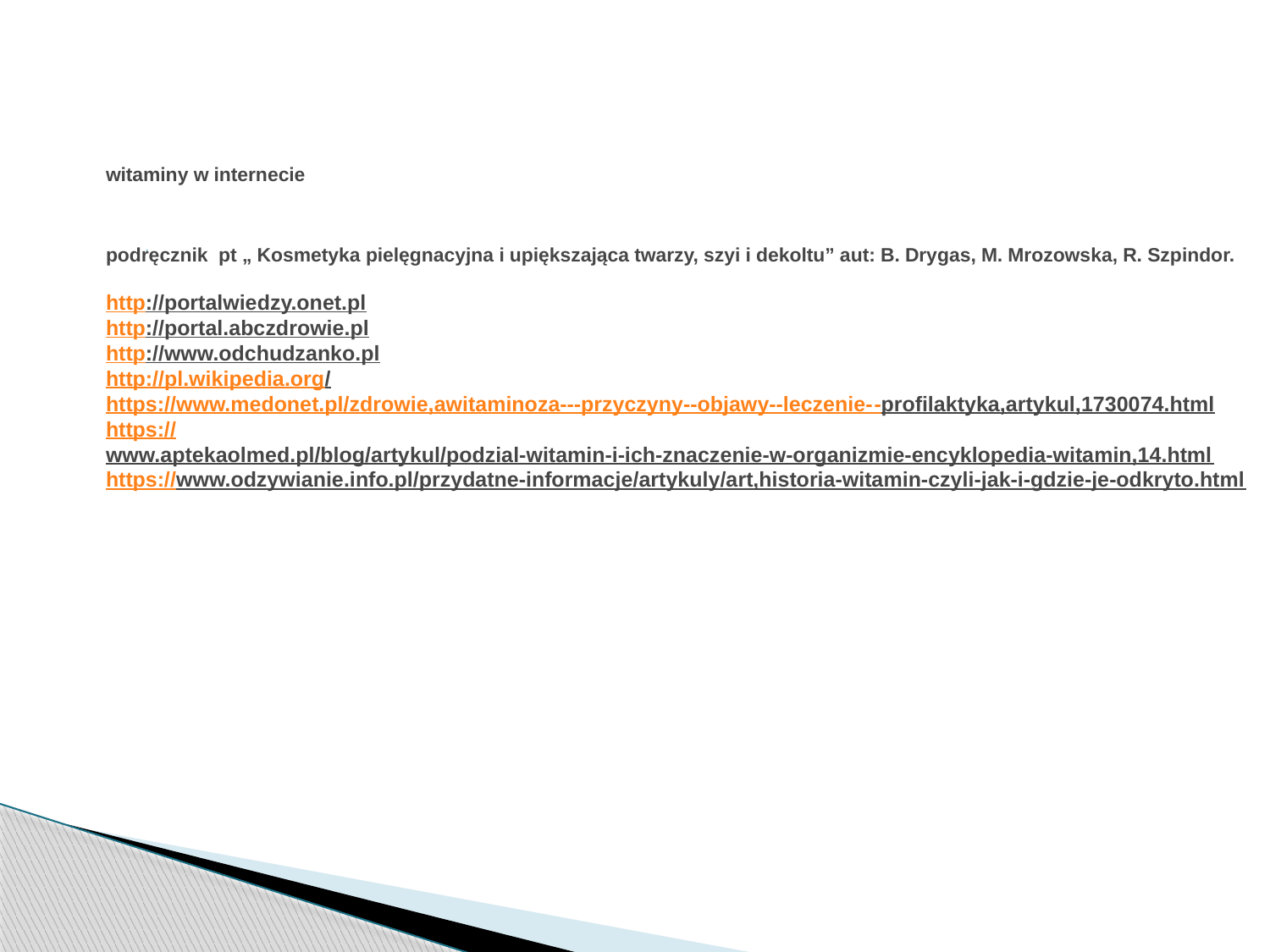

witaminy w internecie
podręcznik  pt „ Kosmetyka pielęgnacyjna i upiększająca twarzy, szyi i dekoltu” aut: B. Drygas, M. Mrozowska, R. Szpindor.
http://portalwiedzy.onet.pl
http://portal.abczdrowie.pl
http://www.odchudzanko.pl
http://pl.wikipedia.org/
https://www.medonet.pl/zdrowie,awitaminoza---przyczyny--objawy--leczenie--profilaktyka,artykul,1730074.html
https://www.aptekaolmed.pl/blog/artykul/podzial-witamin-i-ich-znaczenie-w-organizmie-encyklopedia-witamin,14.html
https://www.odzywianie.info.pl/przydatne-informacje/artykuly/art,historia-witamin-czyli-jak-i-gdzie-je-odkryto.html